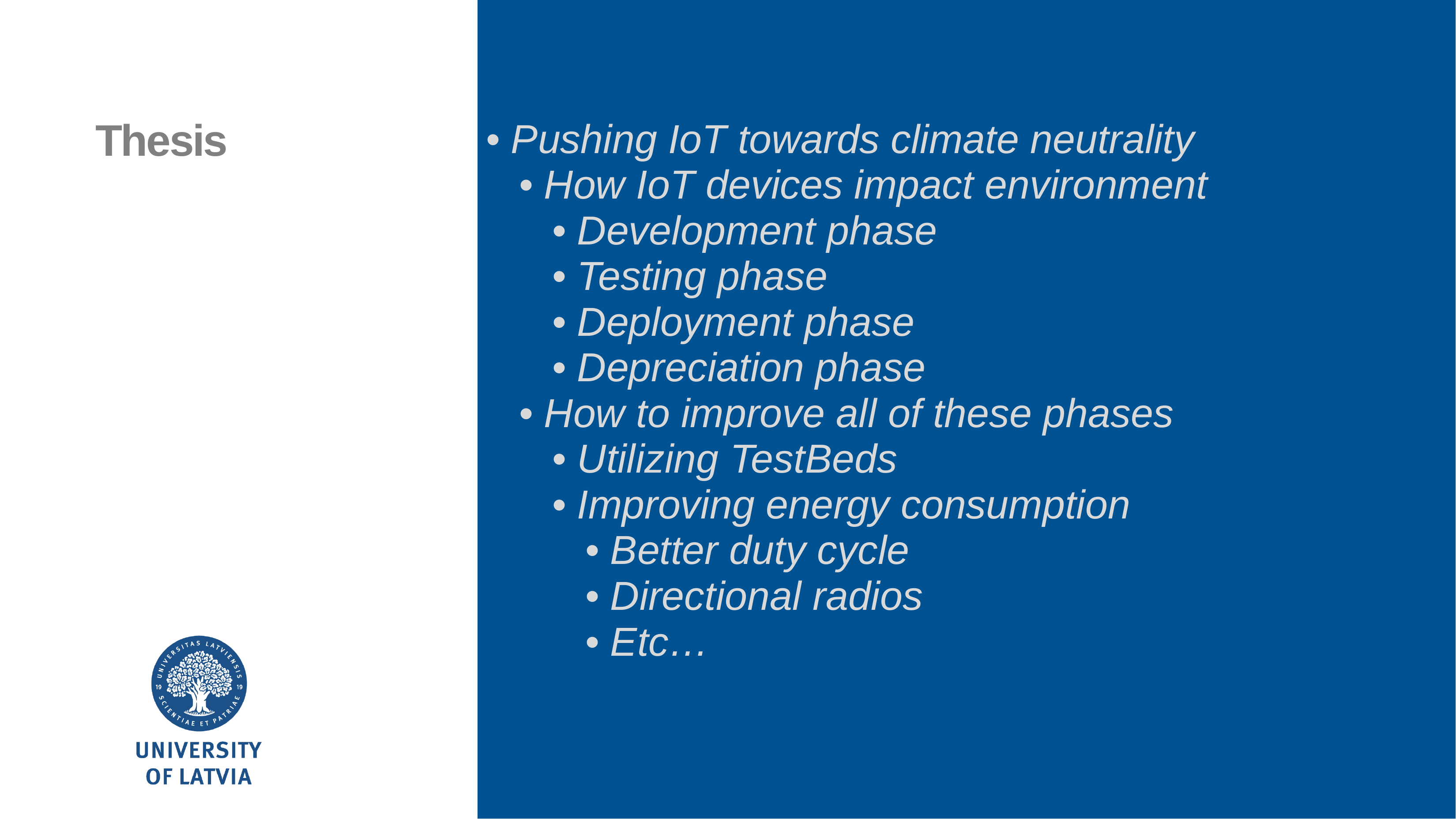

Pushing IoT towards climate neutrality
How IoT devices impact environment
Development phase
Testing phase
Deployment phase
Depreciation phase
How to improve all of these phases
Utilizing TestBeds
Improving energy consumption
Better duty cycle
Directional radios
Etc…
Thesis